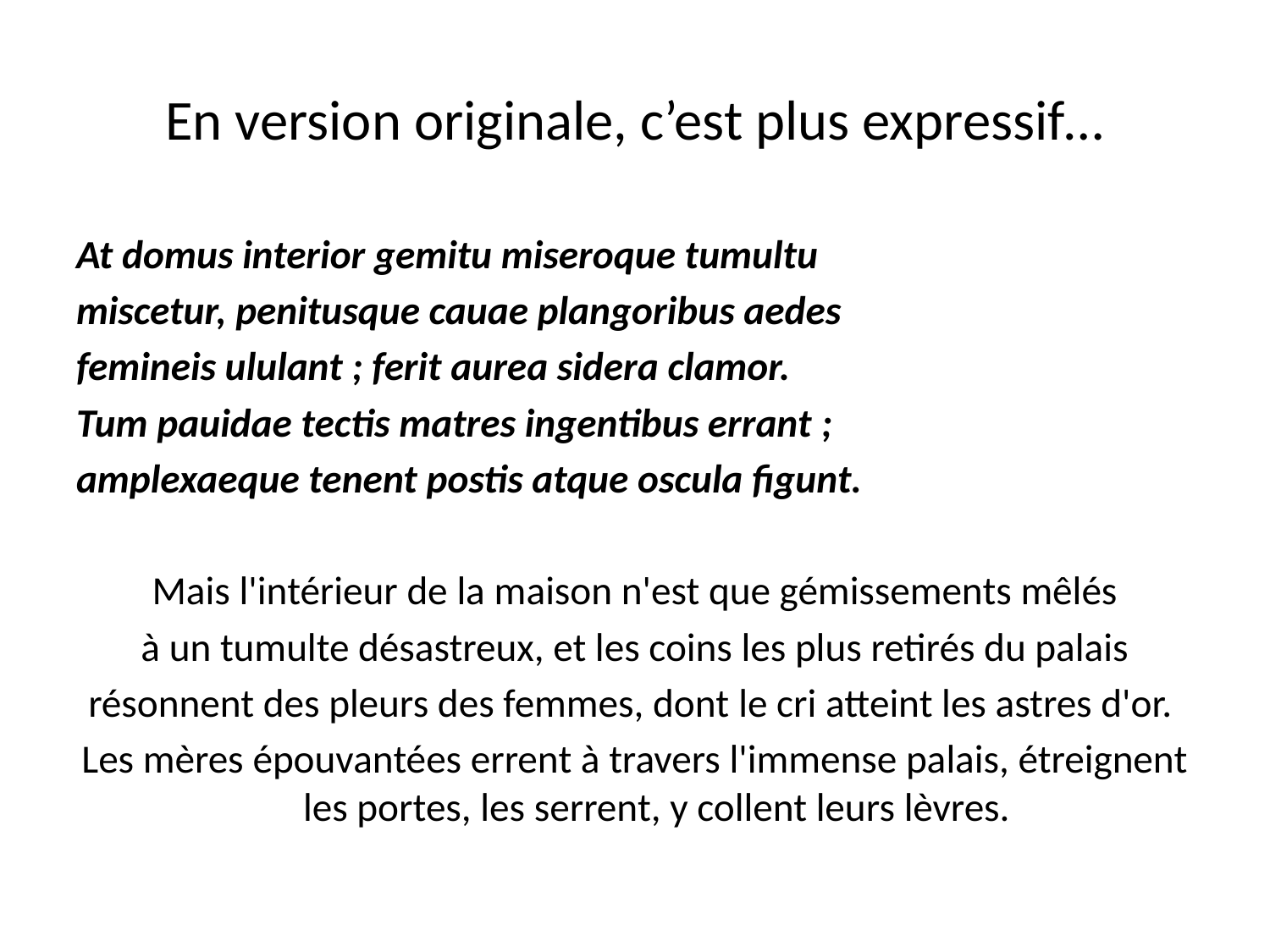

# En version originale, c’est plus expressif…
At domus interior gemitu miseroque tumultu
miscetur, penitusque cauae plangoribus aedes
femineis ululant ; ferit aurea sidera clamor.
Tum pauidae tectis matres ingentibus errant ;
amplexaeque tenent postis atque oscula figunt.

Mais l'intérieur de la maison n'est que gémissements mêlés
à un tumulte désastreux, et les coins les plus retirés du palais
résonnent des pleurs des femmes, dont le cri atteint les astres d'or.
Les mères épouvantées errent à travers l'immense palais, étreignent les portes, les serrent, y collent leurs lèvres.